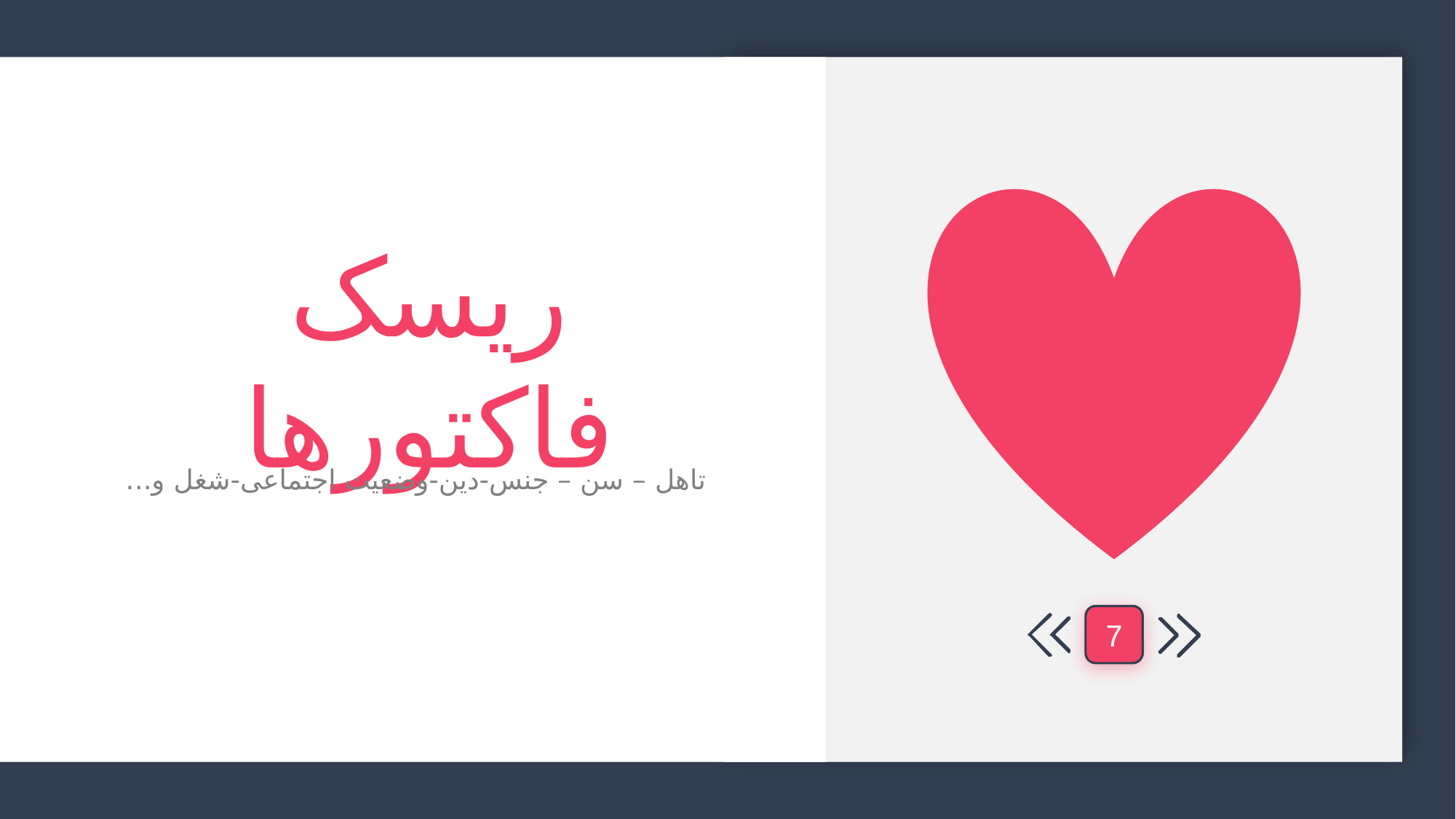

ریسک فاکتورها
تاهل – سن – جنس-دین-وضعیت اجتماعی-شغل و...
7